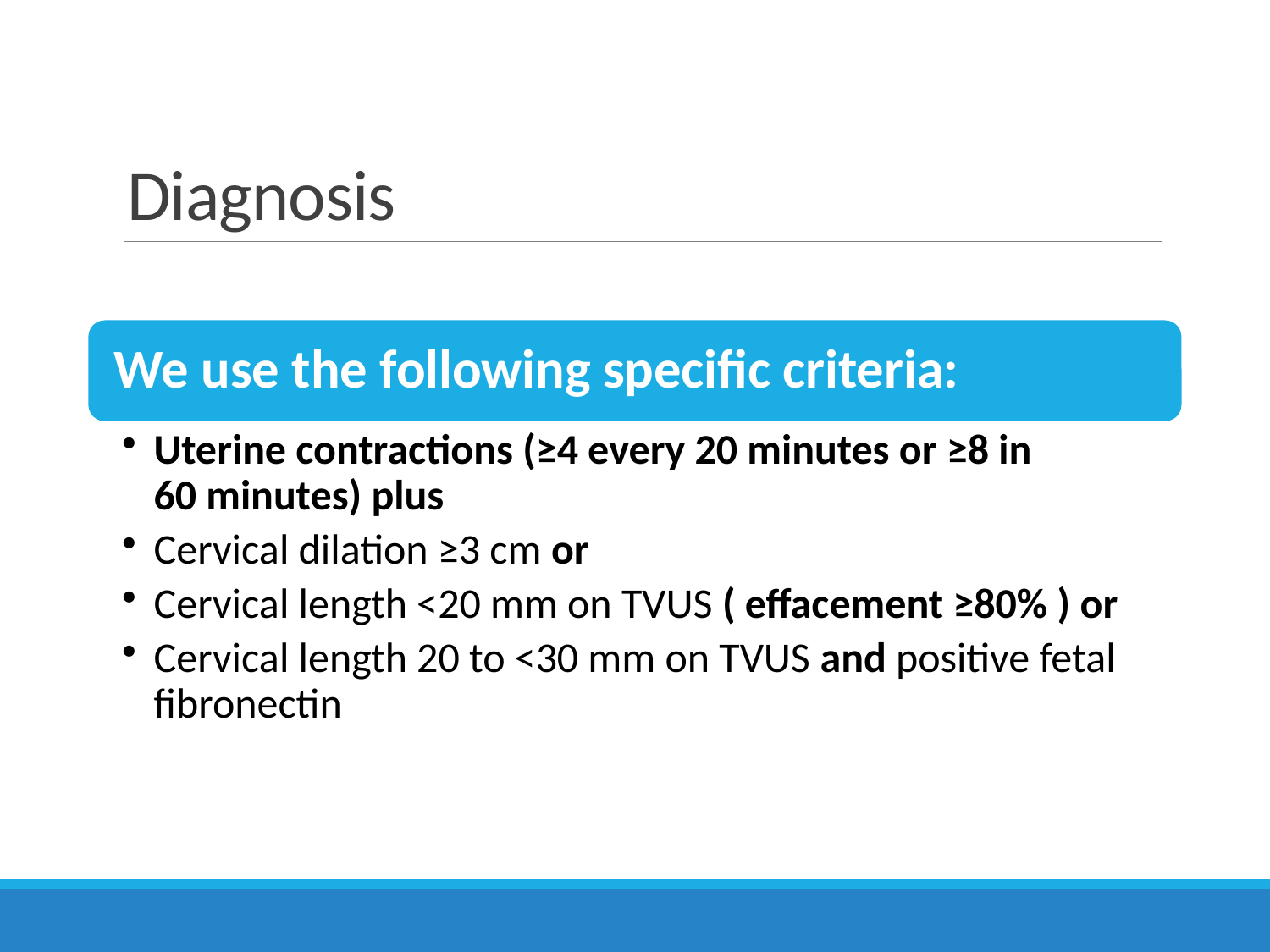

# Diagnosis
We use the following specific criteria:
Uterine contractions (≥4 every 20 minutes or ≥8 in 60 minutes) plus
Cervical dilation ≥3 cm or
Cervical length <20 mm on TVUS ( effacement ≥80% ) or
Cervical length 20 to <30 mm on TVUS and positive fetal fibronectin